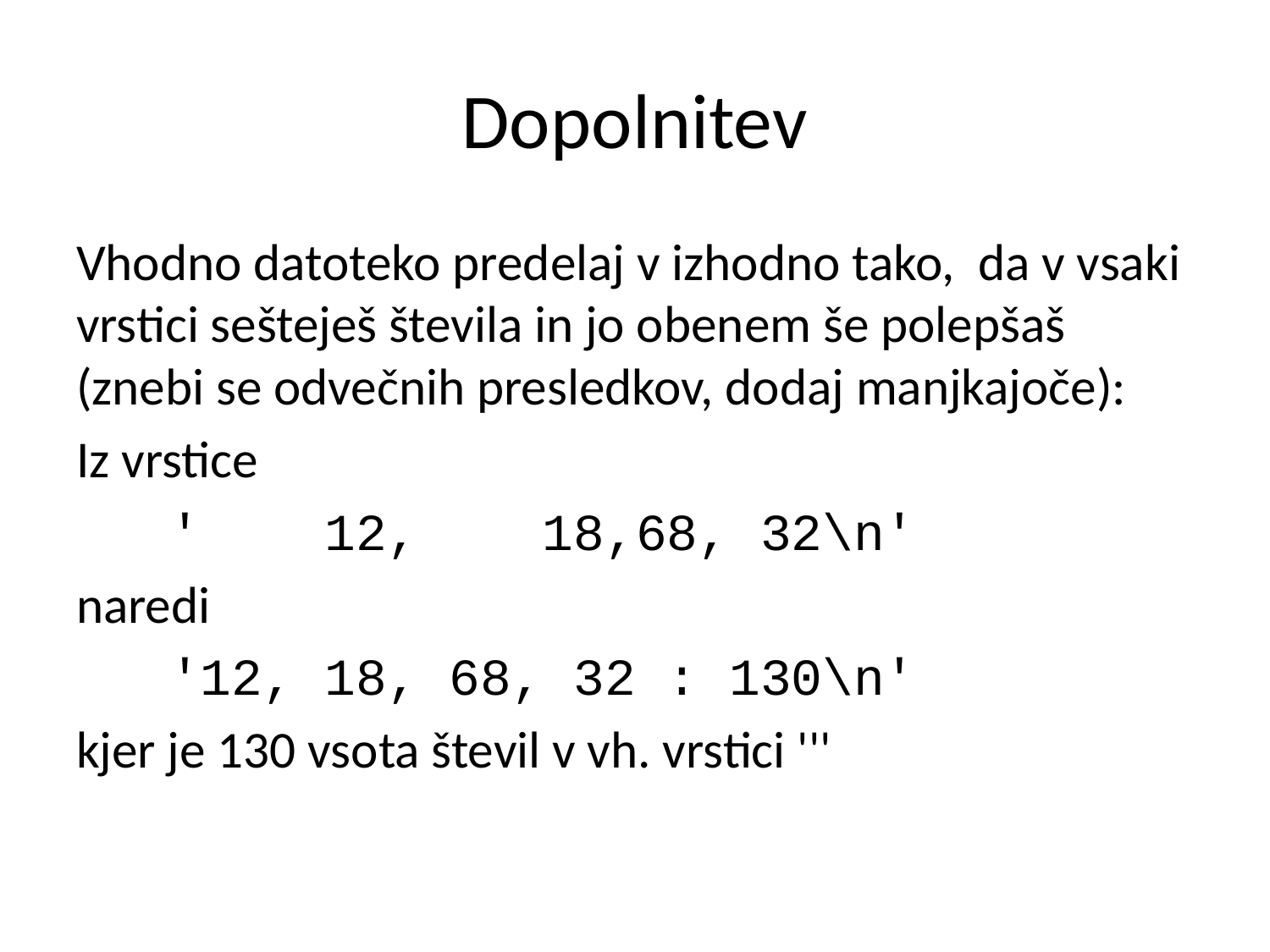

# Dopolnitev
Vhodno datoteko predelaj v izhodno tako,  da v vsaki vrstici sešteješ števila in jo obenem še polepšaš (znebi se odvečnih presledkov, dodaj manjkajoče):
Iz vrstice
   '    12,    18,68, 32\n'
naredi
   '12, 18, 68, 32 : 130\n'
kjer je 130 vsota števil v vh. vrstici '''